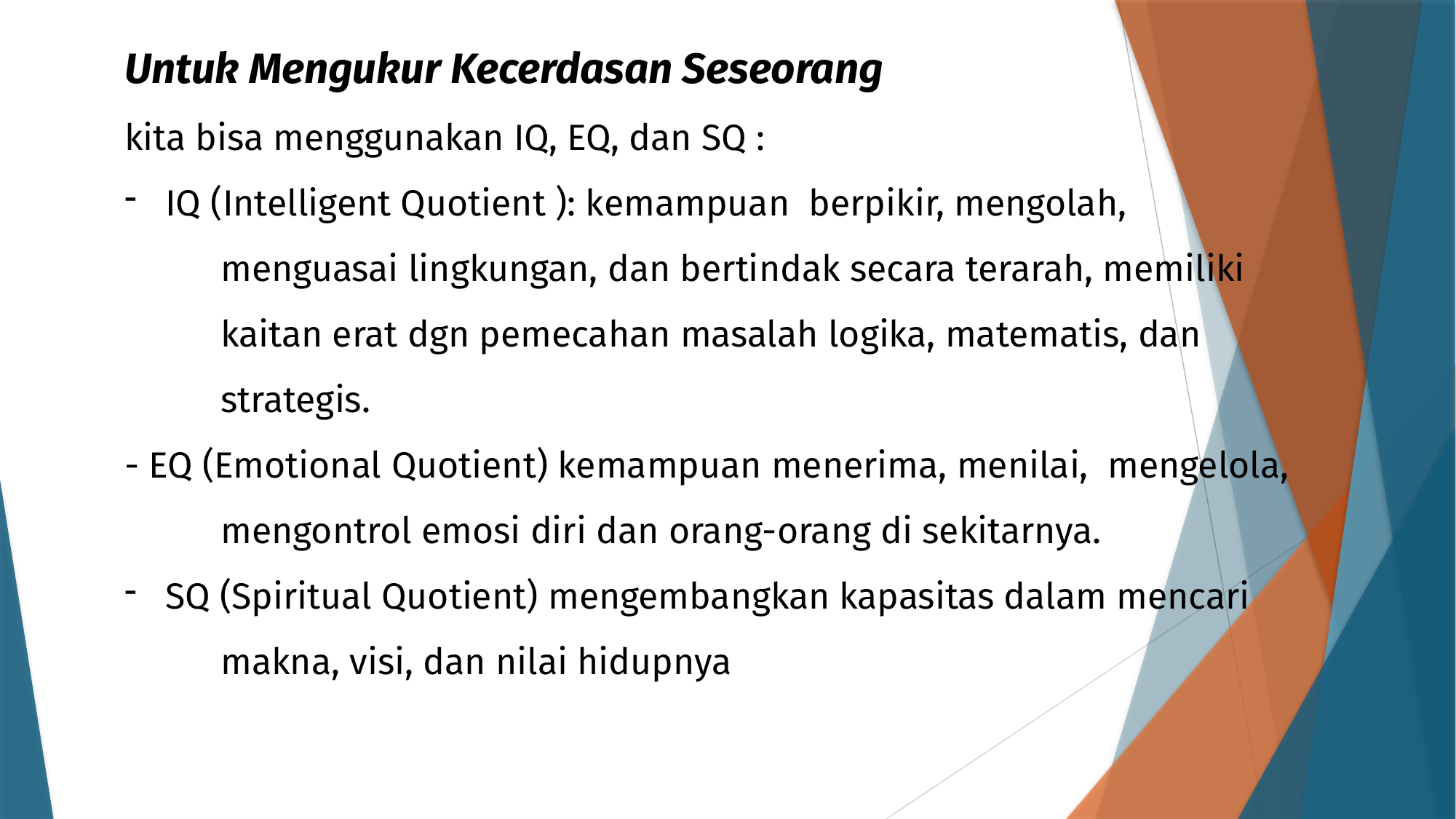

Untuk Mengukur Kecerdasan Seseorang
kita bisa menggunakan IQ, EQ, dan SQ :
IQ (Intelligent Quotient ): kemampuan  berpikir, mengolah,
          menguasai lingkungan, dan bertindak secara terarah, memiliki
          kaitan erat dgn pemecahan masalah logika, matematis, dan
          strategis.
- EQ (Emotional Quotient) kemampuan menerima, menilai,  mengelola,
          mengontrol emosi diri dan orang-orang di sekitarnya.
SQ (Spiritual Quotient) mengembangkan kapasitas dalam mencari
          makna, visi, dan nilai hidupnya